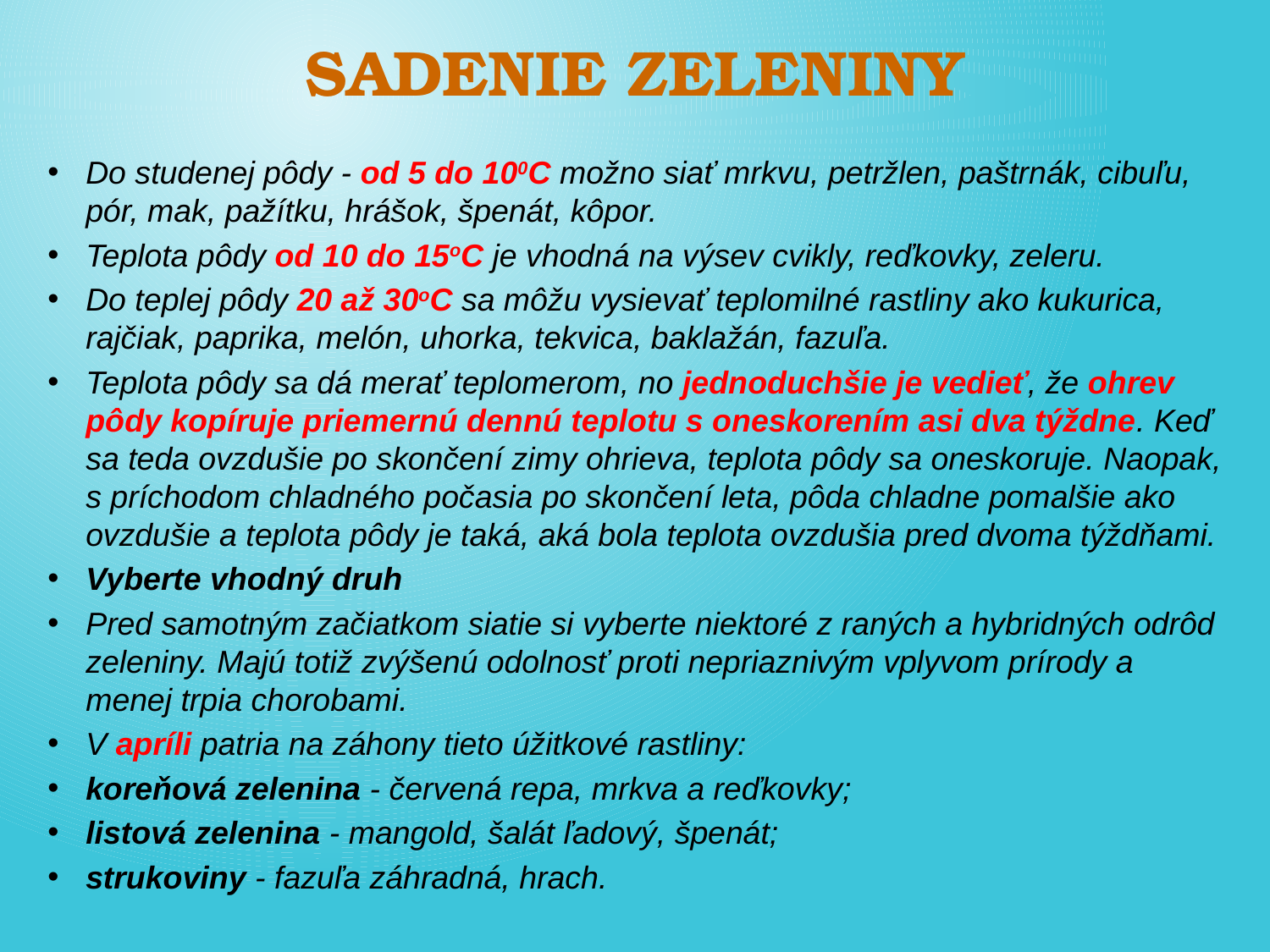

# Sadenie zeleniny
Do studenej pôdy - od 5 do 100C možno siať mrkvu, petržlen, paštrnák, cibuľu, pór, mak, pažítku, hrášok, špenát, kôpor.
Teplota pôdy od 10 do 15oC je vhodná na výsev cvikly, reďkovky, zeleru.
Do teplej pôdy 20 až 30oC sa môžu vysievať teplomilné rastliny ako kukurica, rajčiak, paprika, melón, uhorka, tekvica, baklažán, fazuľa.
Teplota pôdy sa dá merať teplomerom, no jednoduchšie je vedieť, že ohrev pôdy kopíruje priemernú dennú teplotu s oneskorením asi dva týždne. Keď sa teda ovzdušie po skončení zimy ohrieva, teplota pôdy sa oneskoruje. Naopak, s príchodom chladného počasia po skončení leta, pôda chladne pomalšie ako ovzdušie a teplota pôdy je taká, aká bola teplota ovzdušia pred dvoma týždňami.
Vyberte vhodný druh
Pred samotným začiatkom siatie si vyberte niektoré z raných a hybridných odrôd zeleniny. Majú totiž zvýšenú odolnosť proti nepriaznivým vplyvom prírody a menej trpia chorobami.
V apríli patria na záhony tieto úžitkové rastliny:
koreňová zelenina - červená repa, mrkva a reďkovky;
listová zelenina - mangold, šalát ľadový, špenát;
strukoviny - fazuľa záhradná, hrach.